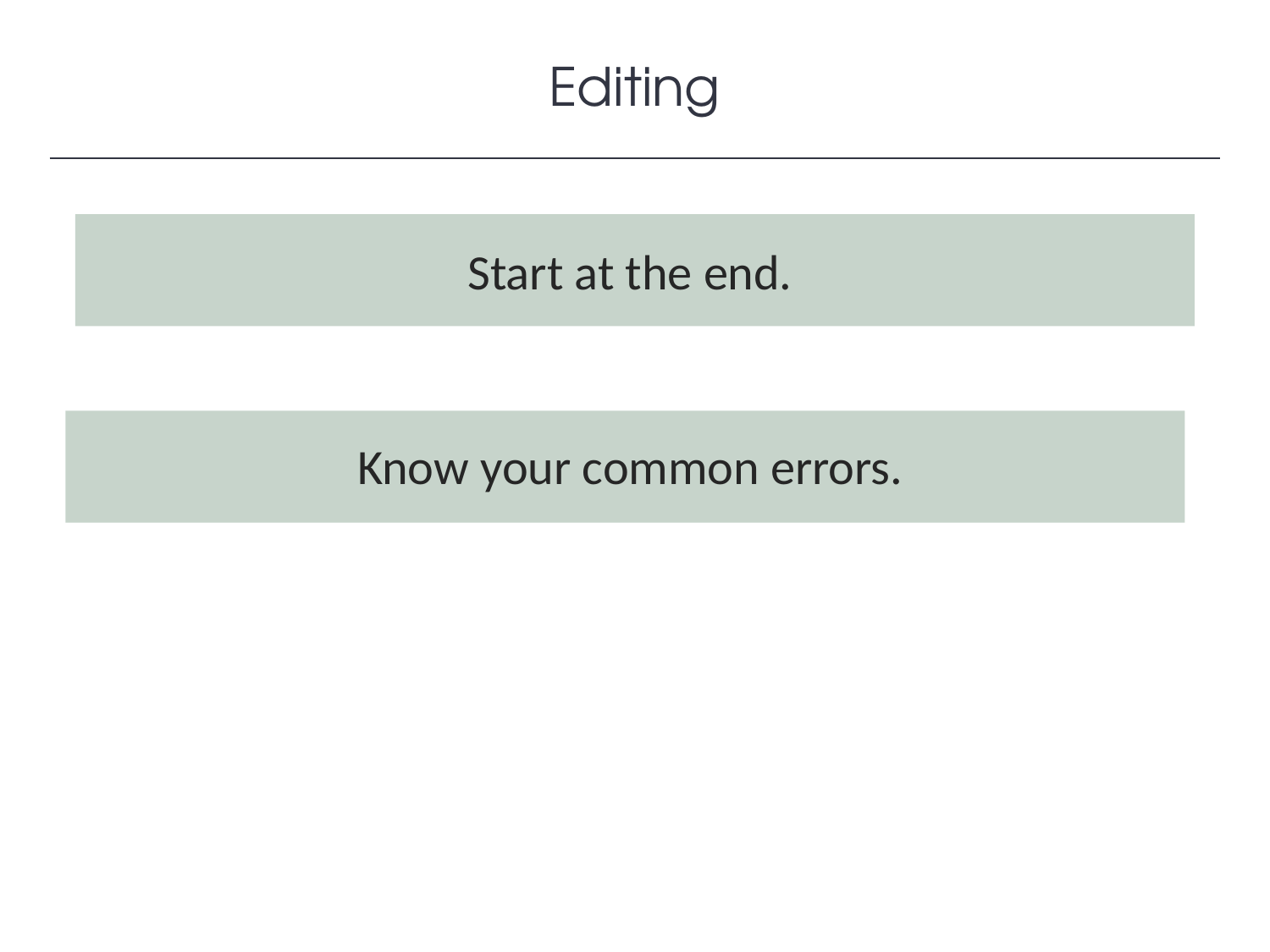

Editing
HAWKES LEARNING

Start at the end.

Know your common errors.